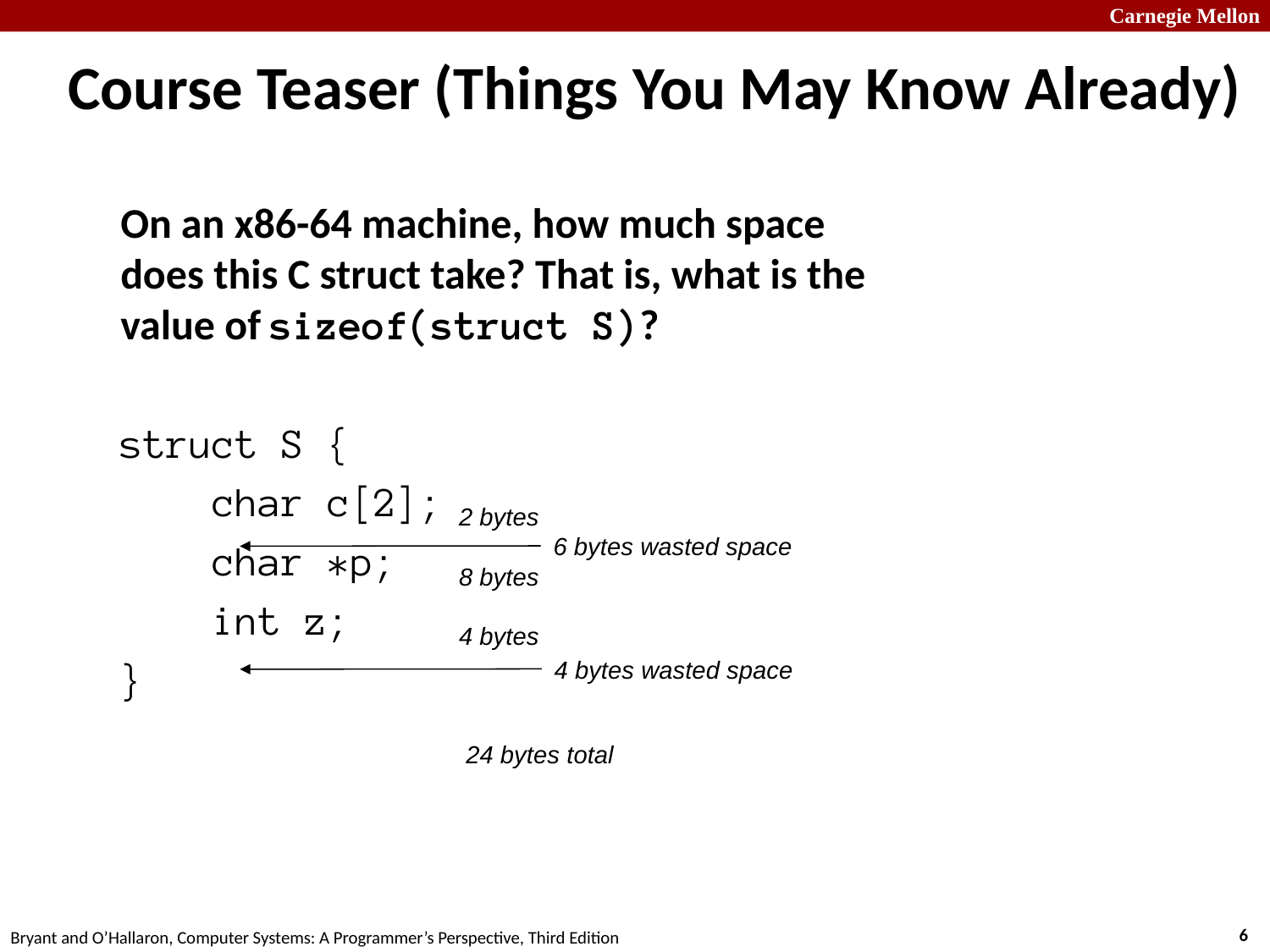

# Course Teaser (Things You May Know Already)
On an x86-64 machine, how much space does this C struct take? That is, what is the value of sizeof(struct S)?

struct S {
    char c[2];
    char *p;
    int z;
}

2 bytes
6 bytes wasted space
8 bytes
4 bytes
4 bytes wasted space
 24 bytes total